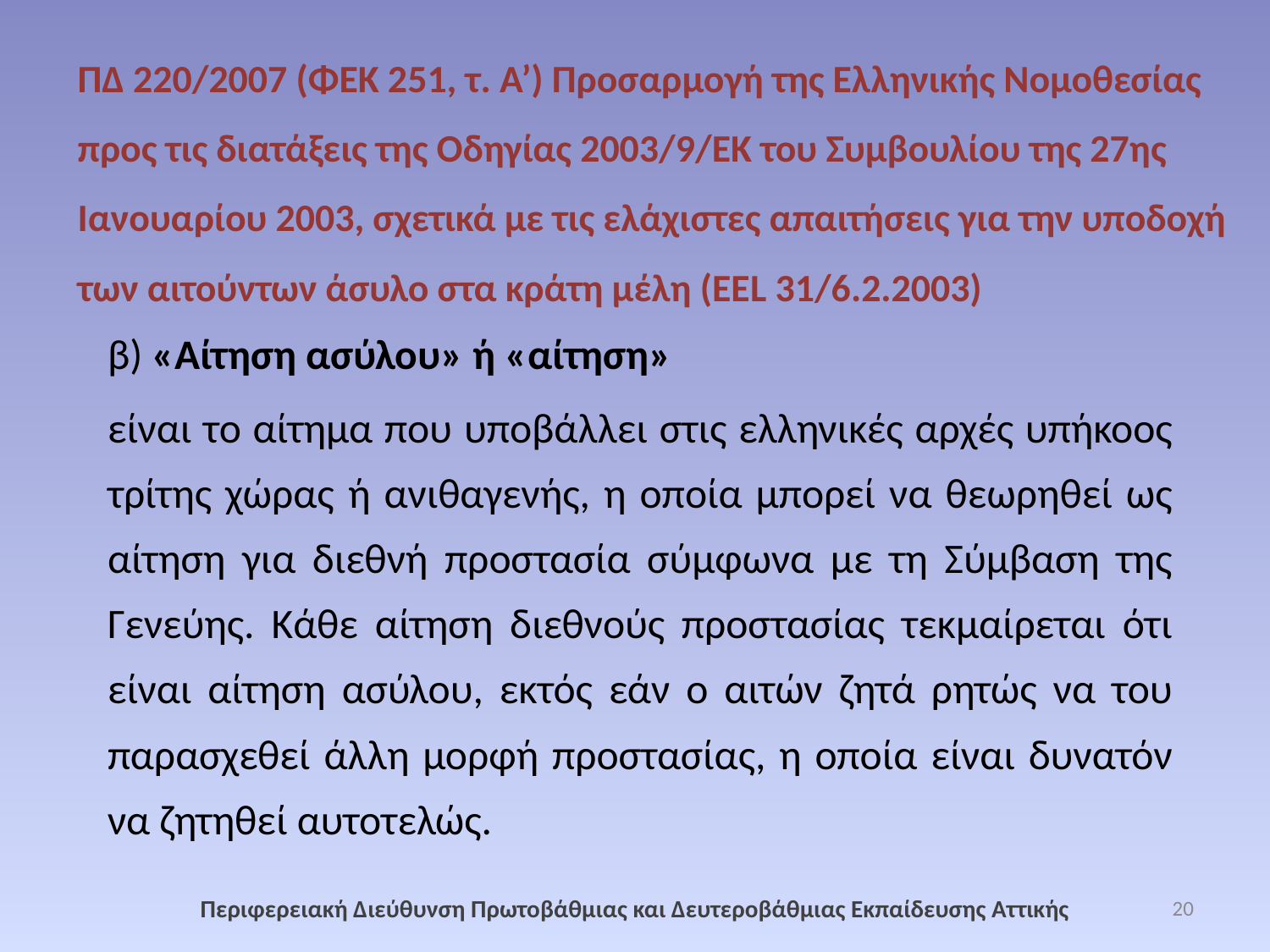

# ΠΔ 220/2007 (ΦΕΚ 251, τ. Α’) Προσαρμογή της Ελληνικής Νομοθεσίας προς τις διατάξεις της Οδηγίας 2003/9/ΕΚ του Συμβουλίου της 27ης Ιανουαρίου 2003, σχετικά με τις ελάχιστες απαιτήσεις για την υποδοχή των αιτούντων άσυλο στα κράτη μέλη (ΕΕL 31/6.2.2003)
β) «Αίτηση ασύλου» ή «αίτηση»
είναι το αίτημα που υποβάλλει στις ελληνικές αρχές υπήκοος τρίτης χώρας ή ανιθαγενής, η οποία μπορεί να θεωρηθεί ως αίτηση για διεθνή προστασία σύμφωνα με τη Σύμβαση της Γενεύης. Κάθε αίτηση διεθνούς προστασίας τεκμαίρεται ότι είναι αίτηση ασύλου, εκτός εάν ο αιτών ζητά ρητώς να του παρασχεθεί άλλη μορφή προστασίας, η οποία είναι δυνατόν να ζητηθεί αυτοτελώς.

Περιφερειακή Διεύθυνση Πρωτοβάθμιας και Δευτεροβάθμιας Εκπαίδευσης Αττικής
20